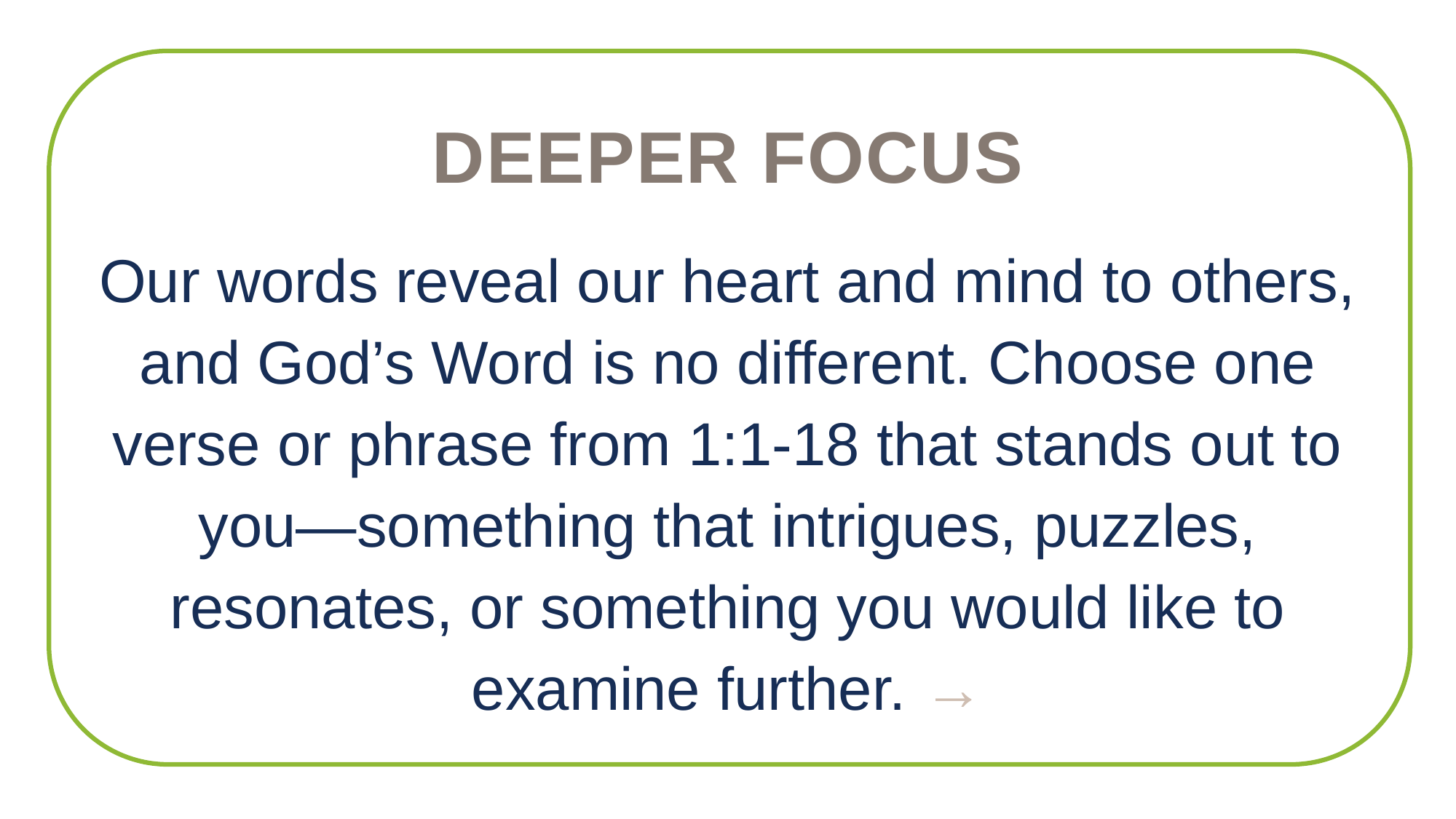

Deeper focus
Our words reveal our heart and mind to others, and God’s Word is no different. Choose one verse or phrase from 1:1-18 that stands out to you—something that intrigues, puzzles, resonates, or something you would like to examine further. →